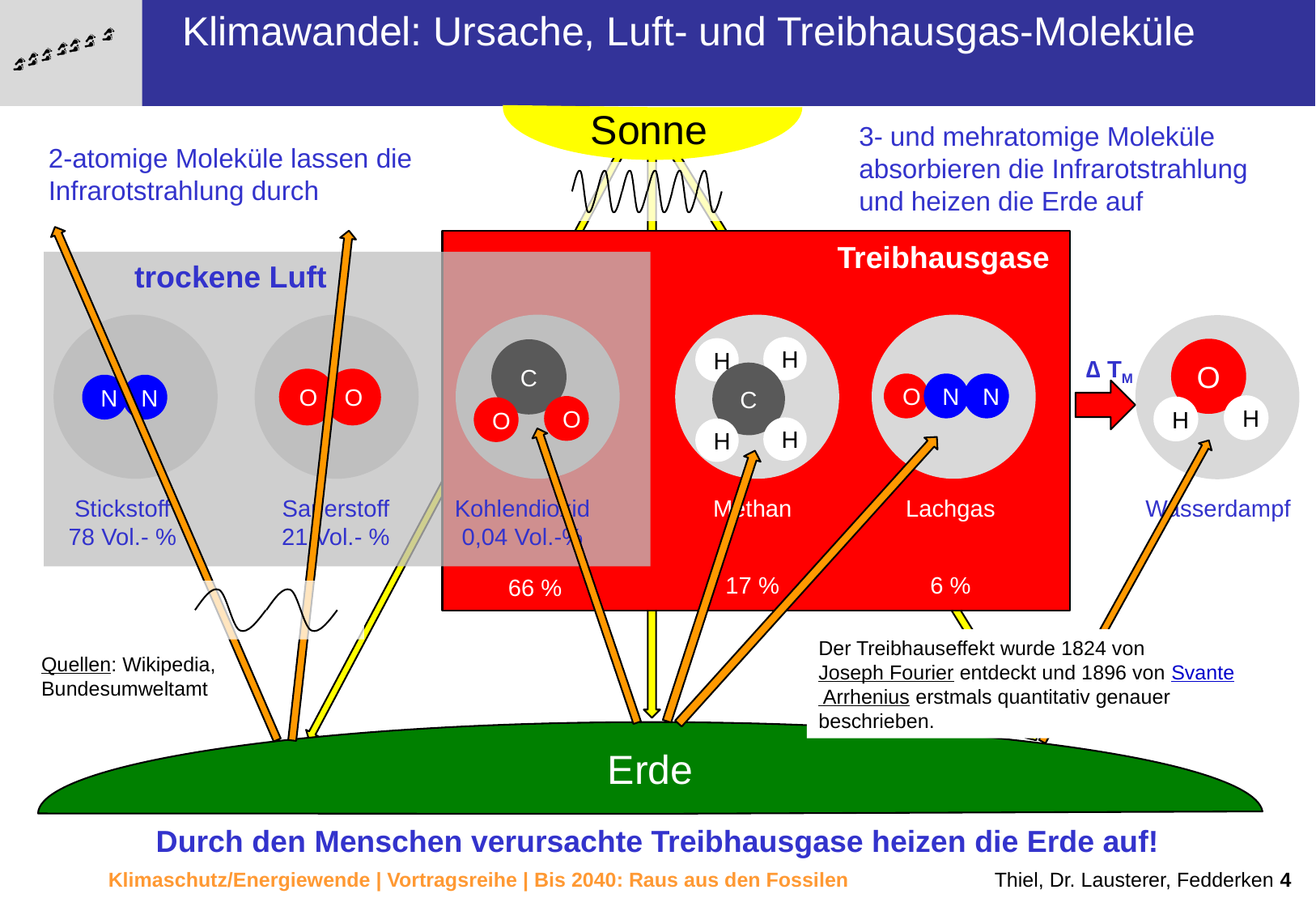

Klimawandel: Ursache, Luft- und Treibhausgas-Moleküle

Sonne

3- und mehratomige Moleküle
absorbieren die Infrarotstrahlung
und heizen die Erde auf

2-atomige Moleküle lassen die
Infrarotstrahlung durch

Treibhausgase
66 %

trockene Luft

H
H
C
H
H
Methan

17 %

O
O
Sauerstoff
21 Vol.- %

O
N
N
Lachgas

6 %

C
O
O
Kohlendioxid
0,04 Vol.-%

N
N
Stickstoff
78 Vol.- %

O
H
H
Wasserdampf
∆ TM

Der Treibhauseffekt wurde 1824 von Joseph Fourier entdeckt und 1896 von Svante Arrhenius erstmals quantitativ genauer beschrieben.
Quellen: Wikipedia,
Bundesumweltamt

Erde
Durch den Menschen verursachte Treibhausgase heizen die Erde auf!